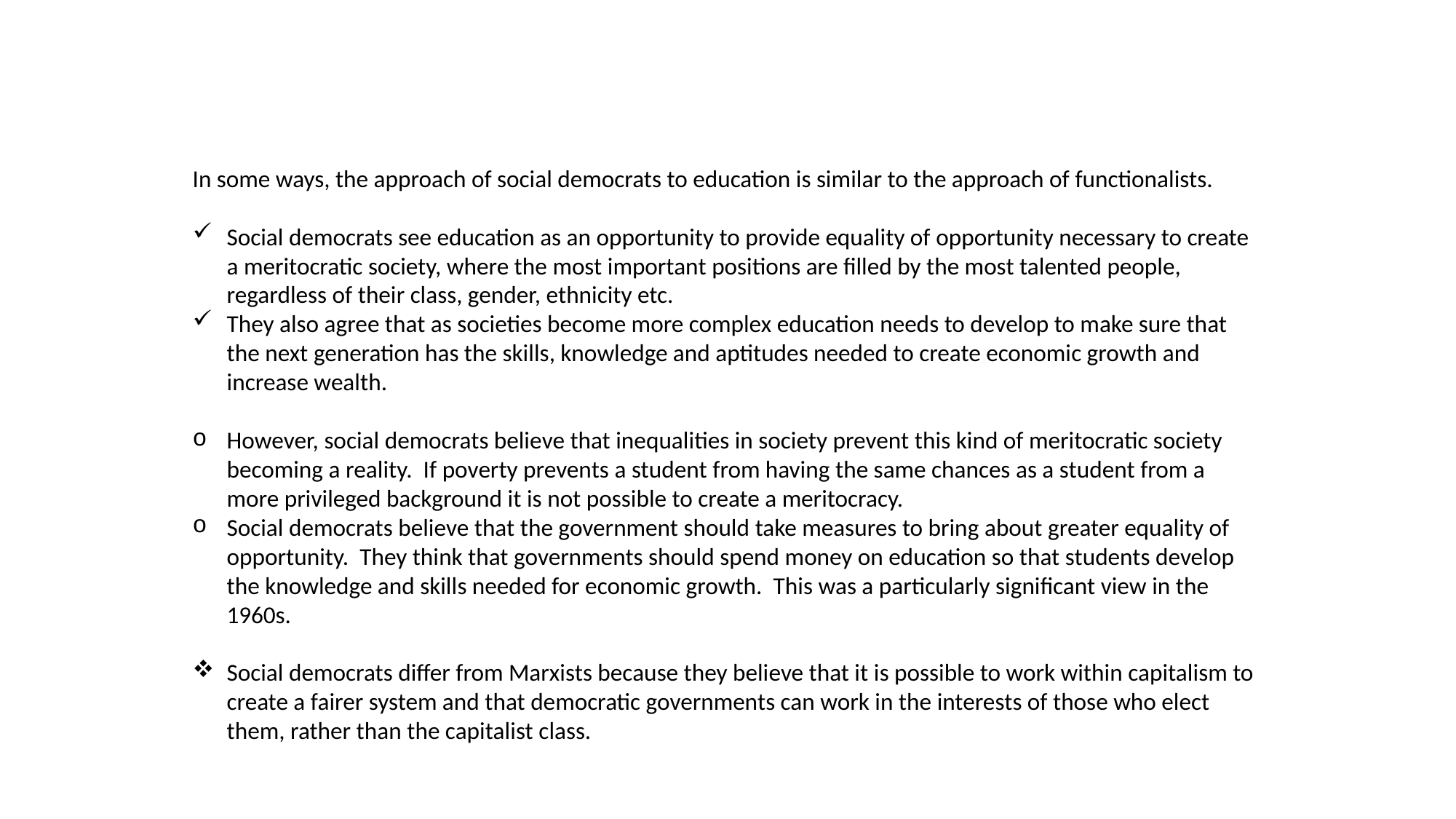

Social Democratic Approaches
In some ways, the approach of social democrats to education is similar to the approach of functionalists.

Social democrats see education as an opportunity to provide equality of opportunity necessary to create a meritocratic society, where the most important positions are filled by the most talented people, regardless of their class, gender, ethnicity etc.
They also agree that as societies become more complex education needs to develop to make sure that the next generation has the skills, knowledge and aptitudes needed to create economic growth and increase wealth.

However, social democrats believe that inequalities in society prevent this kind of meritocratic society becoming a reality.  If poverty prevents a student from having the same chances as a student from a more privileged background it is not possible to create a meritocracy.
Social democrats believe that the government should take measures to bring about greater equality of opportunity.  They think that governments should spend money on education so that students develop the knowledge and skills needed for economic growth.  This was a particularly significant view in the 1960s.

Social democrats differ from Marxists because they believe that it is possible to work within capitalism to create a fairer system and that democratic governments can work in the interests of those who elect them, rather than the capitalist class.